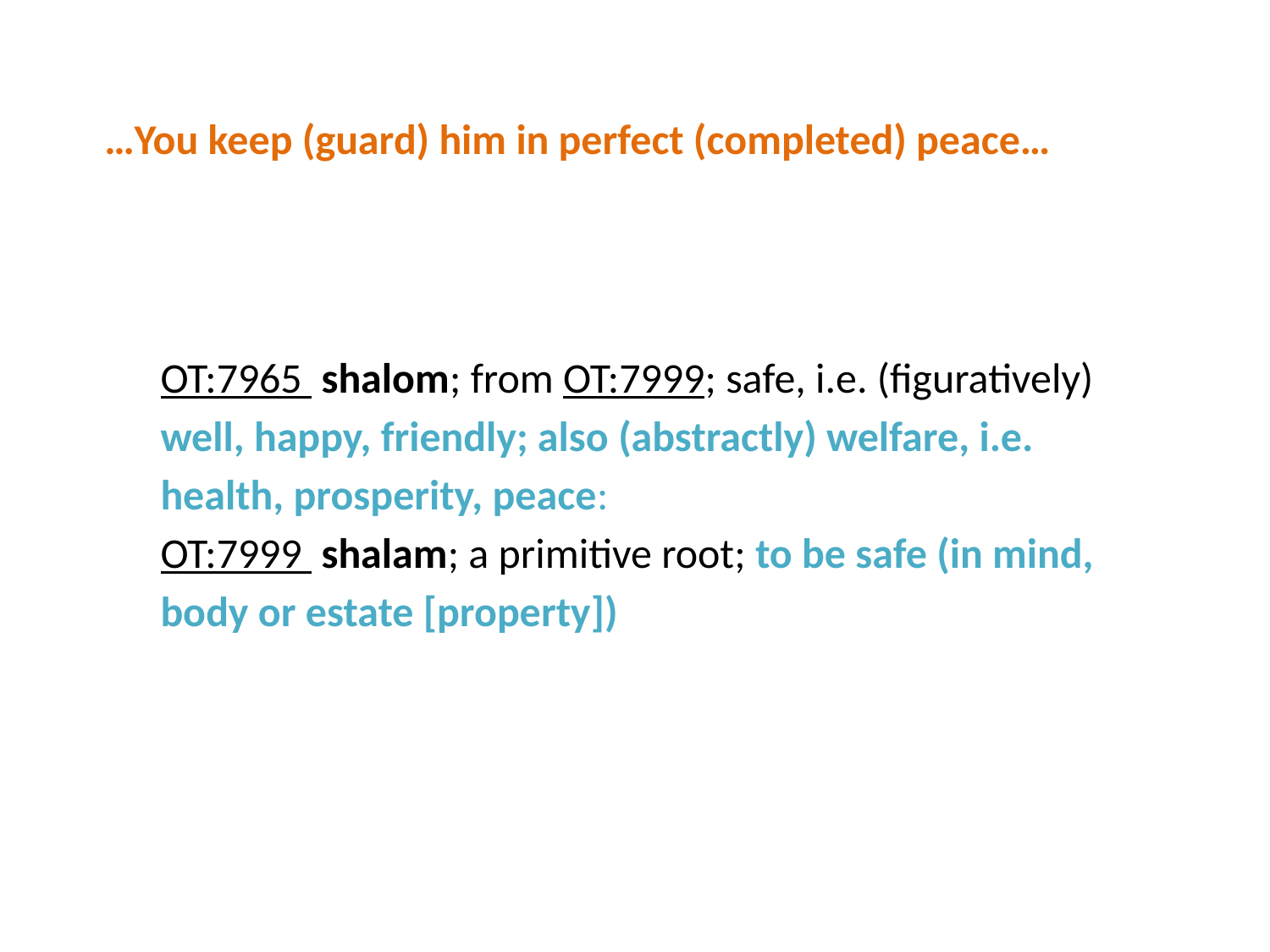

…You keep (guard) him in perfect (completed) peace…
OT:7965 ‎ shalom; from OT:7999; safe, i.e. (figuratively) well, happy, friendly; also (abstractly) welfare, i.e. health, prosperity, peace:
OT:7999  ‎shalam; a primitive root; to be safe (in mind, body or estate [property])